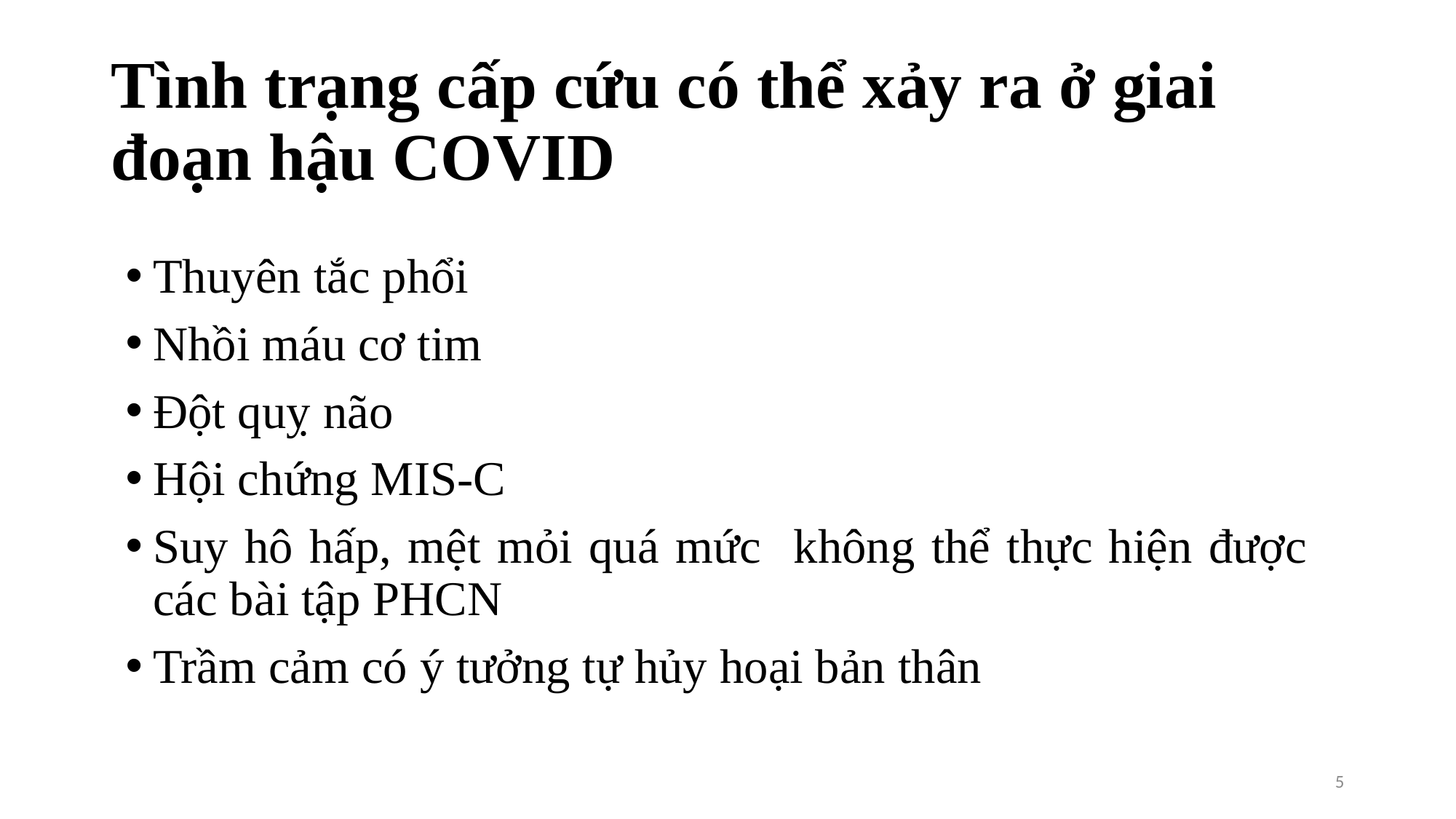

# Tình trạng cấp cứu có thể xảy ra ở giai đoạn hậu COVID
Thuyên tắc phổi
Nhồi máu cơ tim
Đột quỵ não
Hội chứng MIS-C
Suy hô hấp, mệt mỏi quá mức  không thể thực hiện được các bài tập PHCN
Trầm cảm có ý tưởng tự hủy hoại bản thân
5